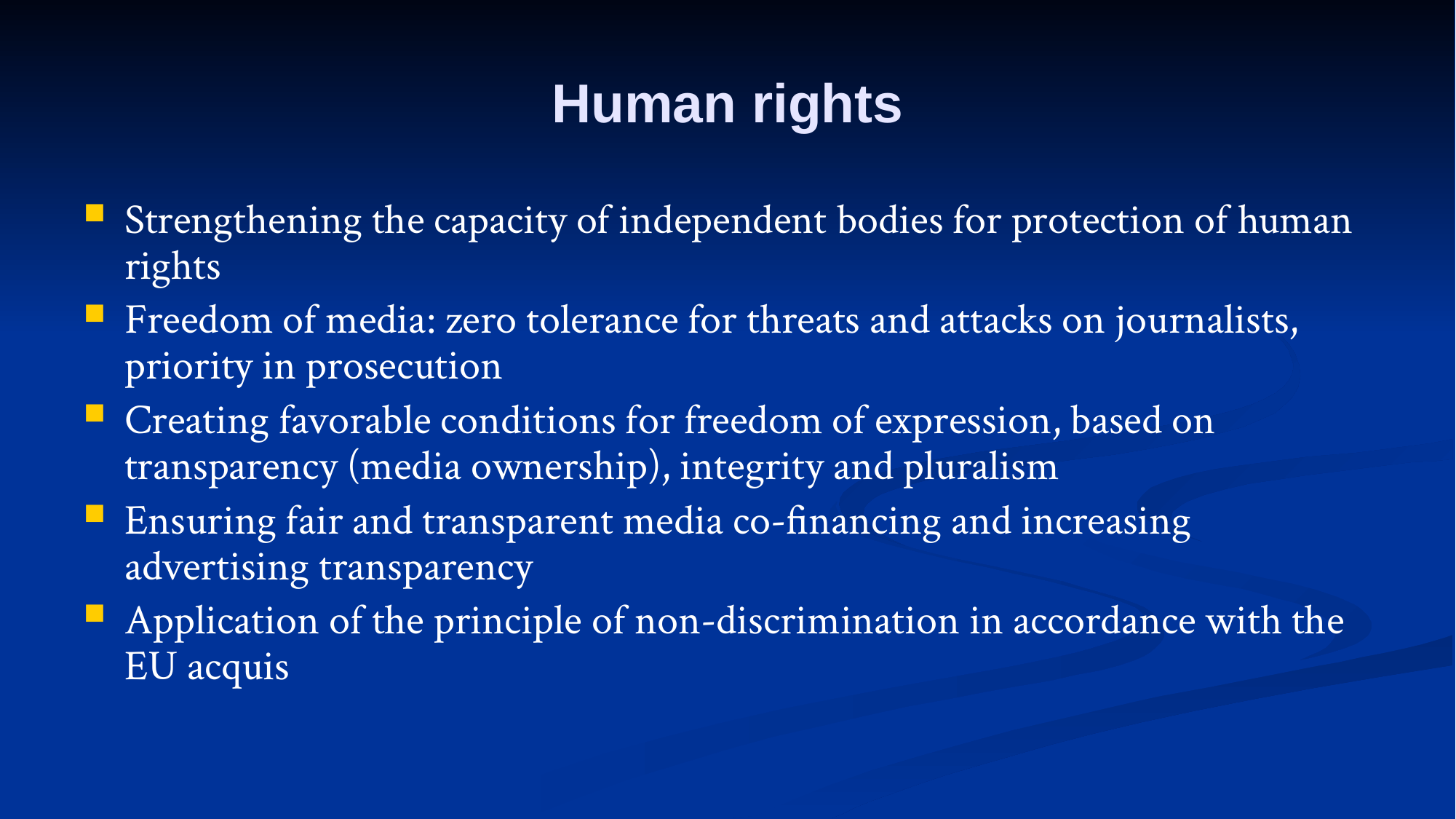

# Human rights
Strengthening the capacity of independent bodies for protection of human rights
Freedom of media: zero tolerance for threats and attacks on journalists, priority in prosecution
Creating favorable conditions for freedom of expression, based on transparency (media ownership), integrity and pluralism
Ensuring fair and transparent media co-financing and increasing advertising transparency
Application of the principle of non-discrimination in accordance with the EU acquis